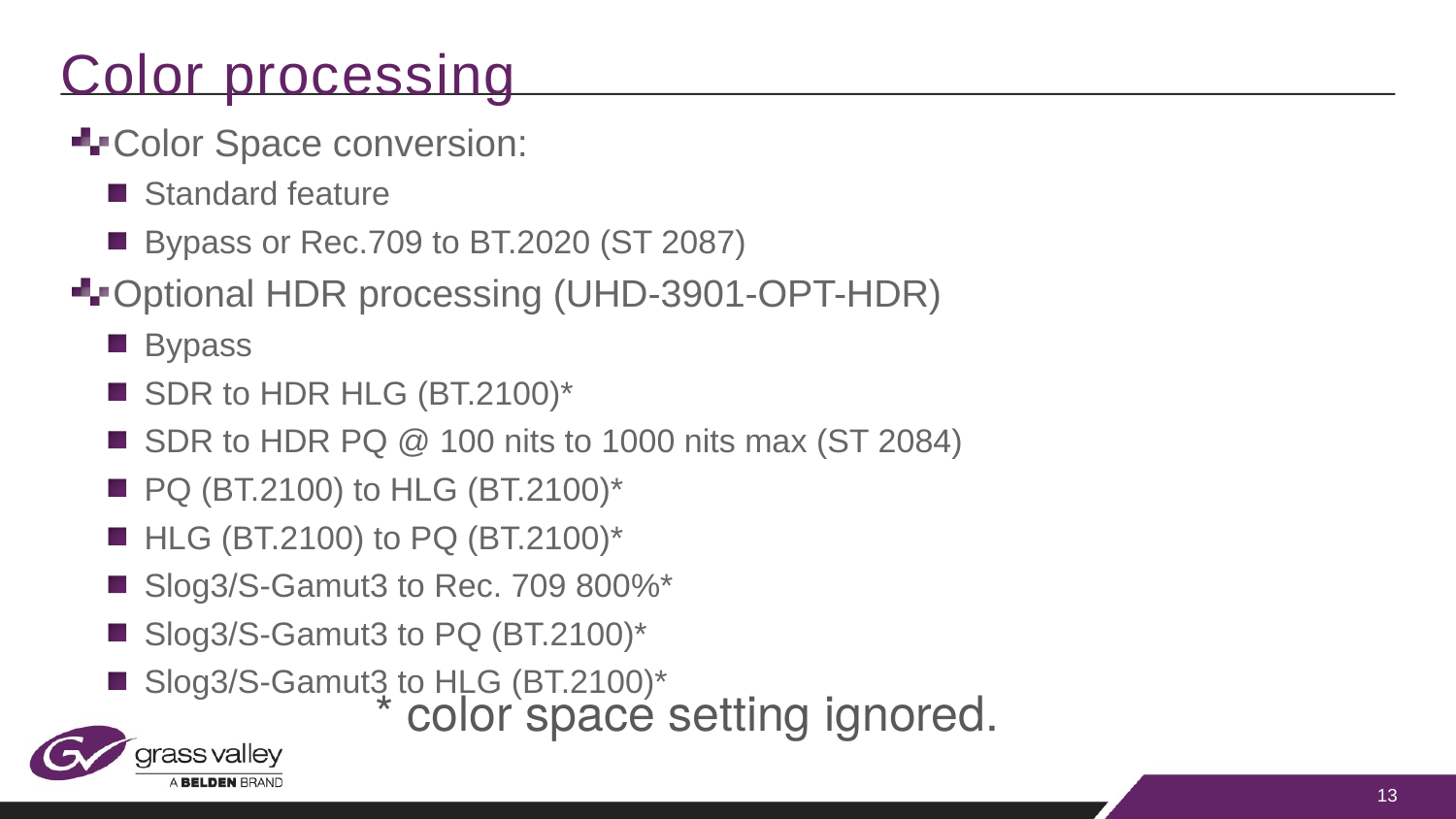

# Color processing
Color Space conversion:
Standard feature
Bypass or Rec.709 to BT.2020 (ST 2087)
Optional HDR processing (UHD-3901-OPT-HDR)
Bypass
SDR to HDR HLG (BT.2100)*
SDR to HDR PQ @ 100 nits to 1000 nits max (ST 2084)
PQ (BT.2100) to HLG (BT.2100)*
HLG (BT.2100) to PQ (BT.2100)*
Slog3/S-Gamut3 to Rec. 709 800%*
Slog3/S-Gamut3 to PQ (BT.2100)*
Slog3/S-Gamut3 to HLG (BT.2100)*
* color space setting ignored.
13